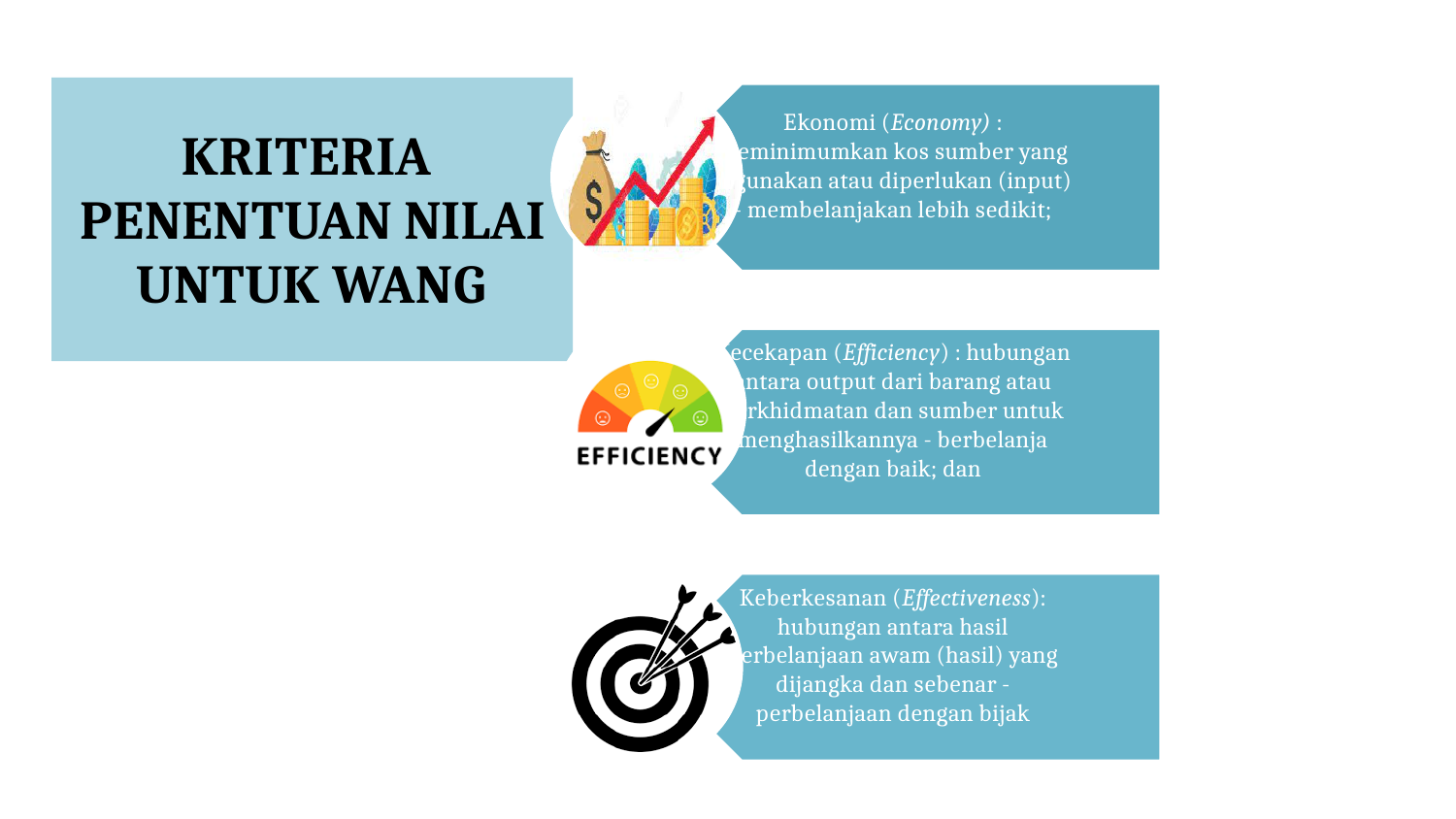

# KRITERIA PENENTUAN NILAI UNTUK WANG
Ekonomi (Economy) : meminimumkan kos sumber yang digunakan atau diperlukan (input) - membelanjakan lebih sedikit;

Kecekapan (Efficiency) : hubungan antara output dari barang atau perkhidmatan dan sumber untuk menghasilkannya - berbelanja dengan baik; dan

Keberkesanan (Effectiveness): hubungan antara hasil perbelanjaan awam (hasil) yang dijangka dan sebenar - perbelanjaan dengan bijak